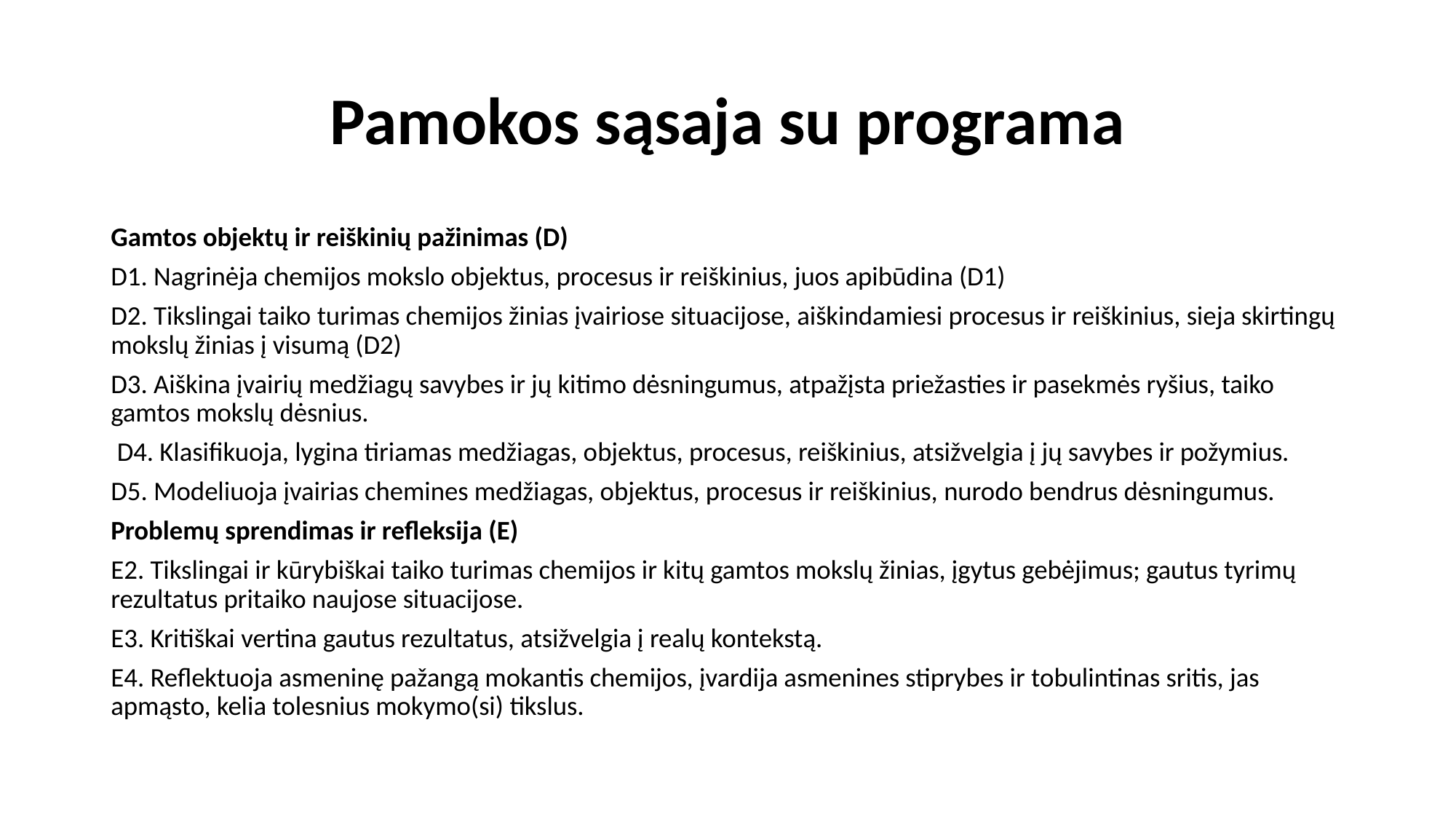

# Pamokos sąsaja su programa
Gamtos objektų ir reiškinių pažinimas (D)
D1. Nagrinėja chemijos mokslo objektus, procesus ir reiškinius, juos apibūdina (D1)
D2. Tikslingai taiko turimas chemijos žinias įvairiose situacijose, aiškindamiesi procesus ir reiškinius, sieja skirtingų mokslų žinias į visumą (D2)
D3. Aiškina įvairių medžiagų savybes ir jų kitimo dėsningumus, atpažįsta priežasties ir pasekmės ryšius, taiko gamtos mokslų dėsnius.
 D4. Klasifikuoja, lygina tiriamas medžiagas, objektus, procesus, reiškinius, atsižvelgia į jų savybes ir požymius.
D5. Modeliuoja įvairias chemines medžiagas, objektus, procesus ir reiškinius, nurodo bendrus dėsningumus.
Problemų sprendimas ir refleksija (E)
E2. Tikslingai ir kūrybiškai taiko turimas chemijos ir kitų gamtos mokslų žinias, įgytus gebėjimus; gautus tyrimų rezultatus pritaiko naujose situacijose.
E3. Kritiškai vertina gautus rezultatus, atsižvelgia į realų kontekstą.
E4. Reflektuoja asmeninę pažangą mokantis chemijos, įvardija asmenines stiprybes ir tobulintinas sritis, jas apmąsto, kelia tolesnius mokymo(si) tikslus.